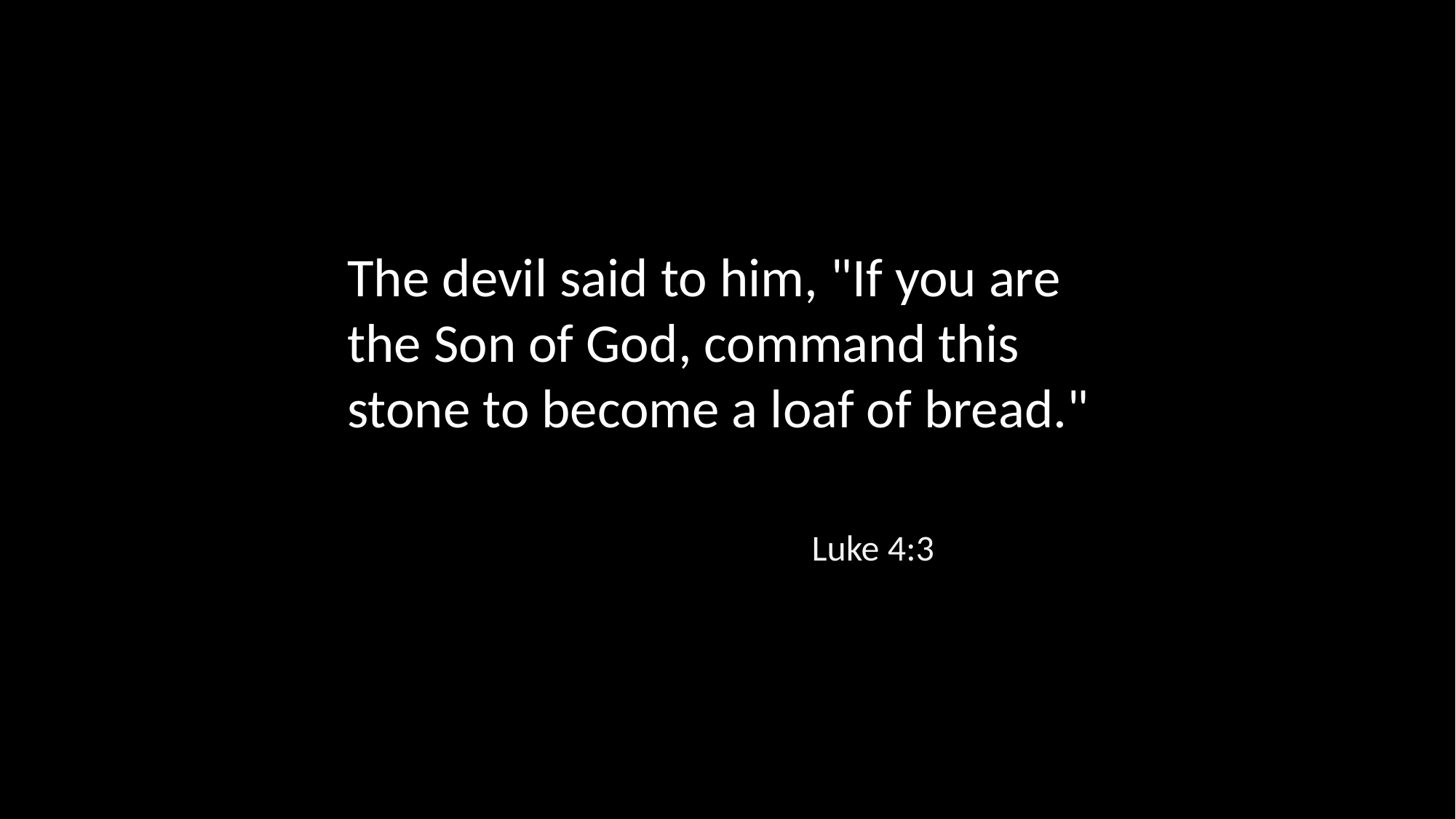

The devil said to him, "If you are the Son of God, command this stone to become a loaf of bread."
Luke 4:3